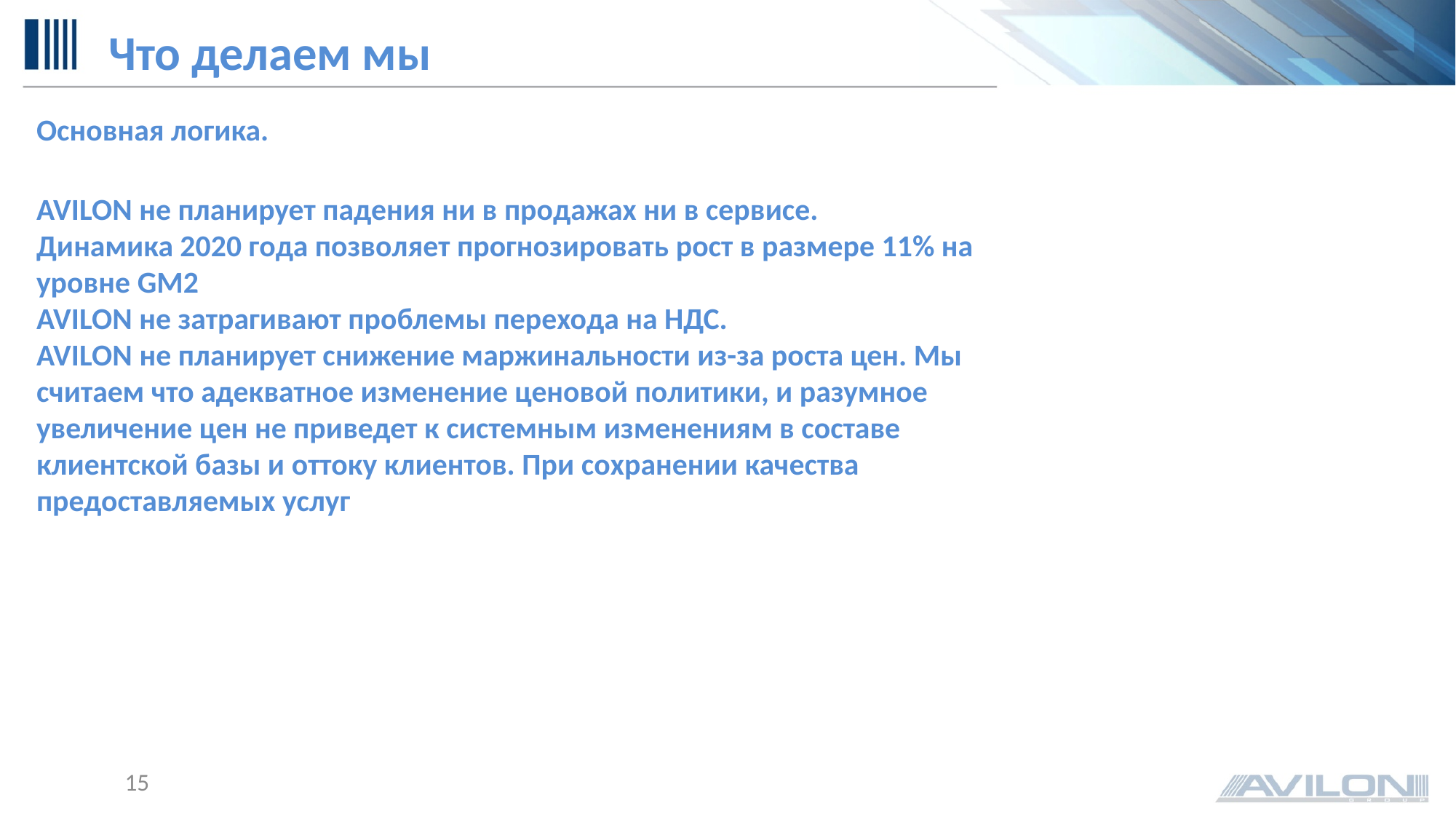

Что делаем мы
Основная логика.
AVILON не планирует падения ни в продажах ни в сервисе.
Динамика 2020 года позволяет прогнозировать рост в размере 11% на уровне GM2
AVILON не затрагивают проблемы перехода на НДС.
AVILON не планирует снижение маржинальности из-за роста цен. Мы считаем что адекватное изменение ценовой политики, и разумное увеличение цен не приведет к системным изменениям в составе клиентской базы и оттоку клиентов. При сохранении качества предоставляемых услуг
15